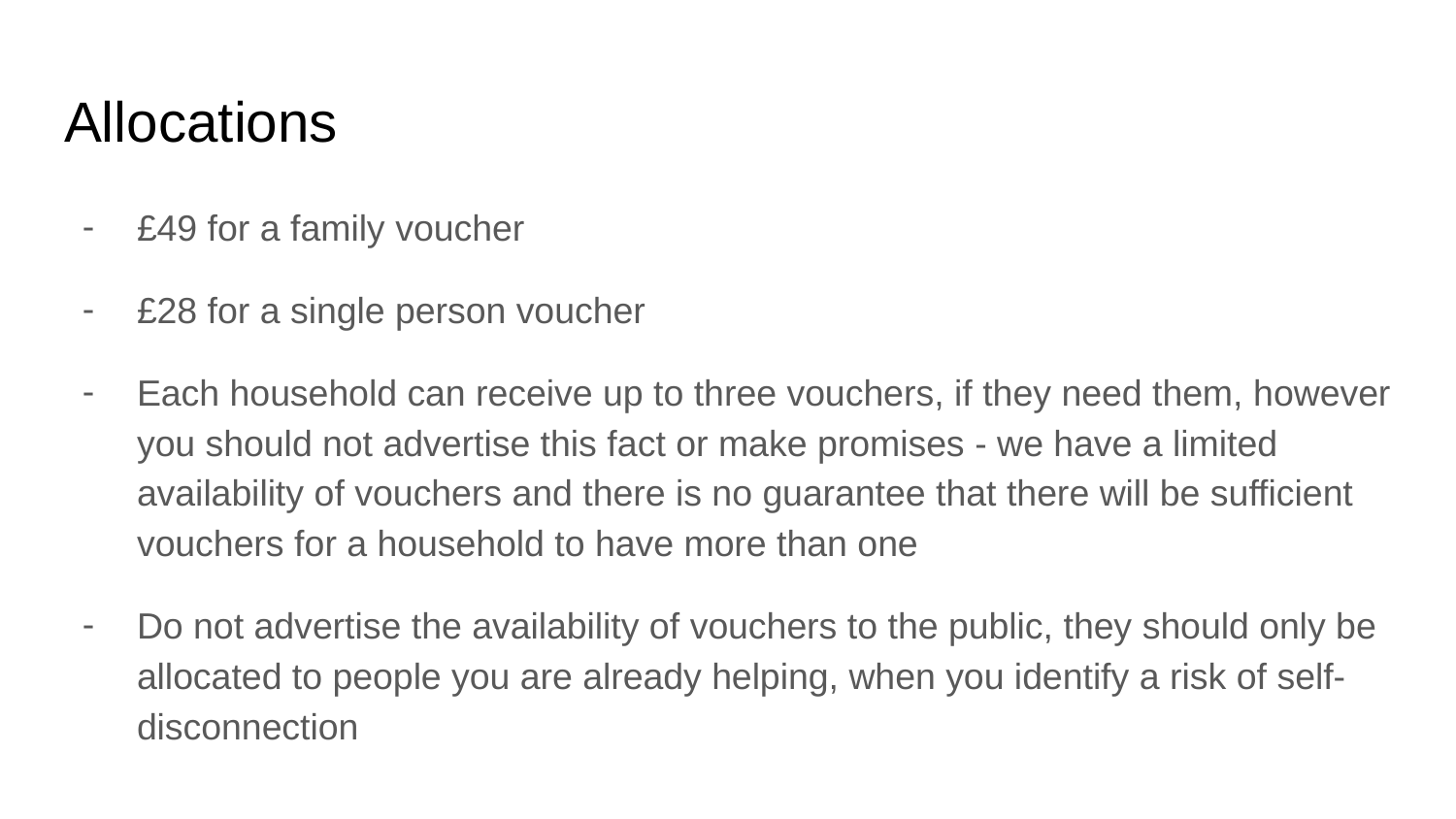

# Allocations
£49 for a family voucher
£28 for a single person voucher
Each household can receive up to three vouchers, if they need them, however you should not advertise this fact or make promises - we have a limited availability of vouchers and there is no guarantee that there will be sufficient vouchers for a household to have more than one
Do not advertise the availability of vouchers to the public, they should only be allocated to people you are already helping, when you identify a risk of self-disconnection